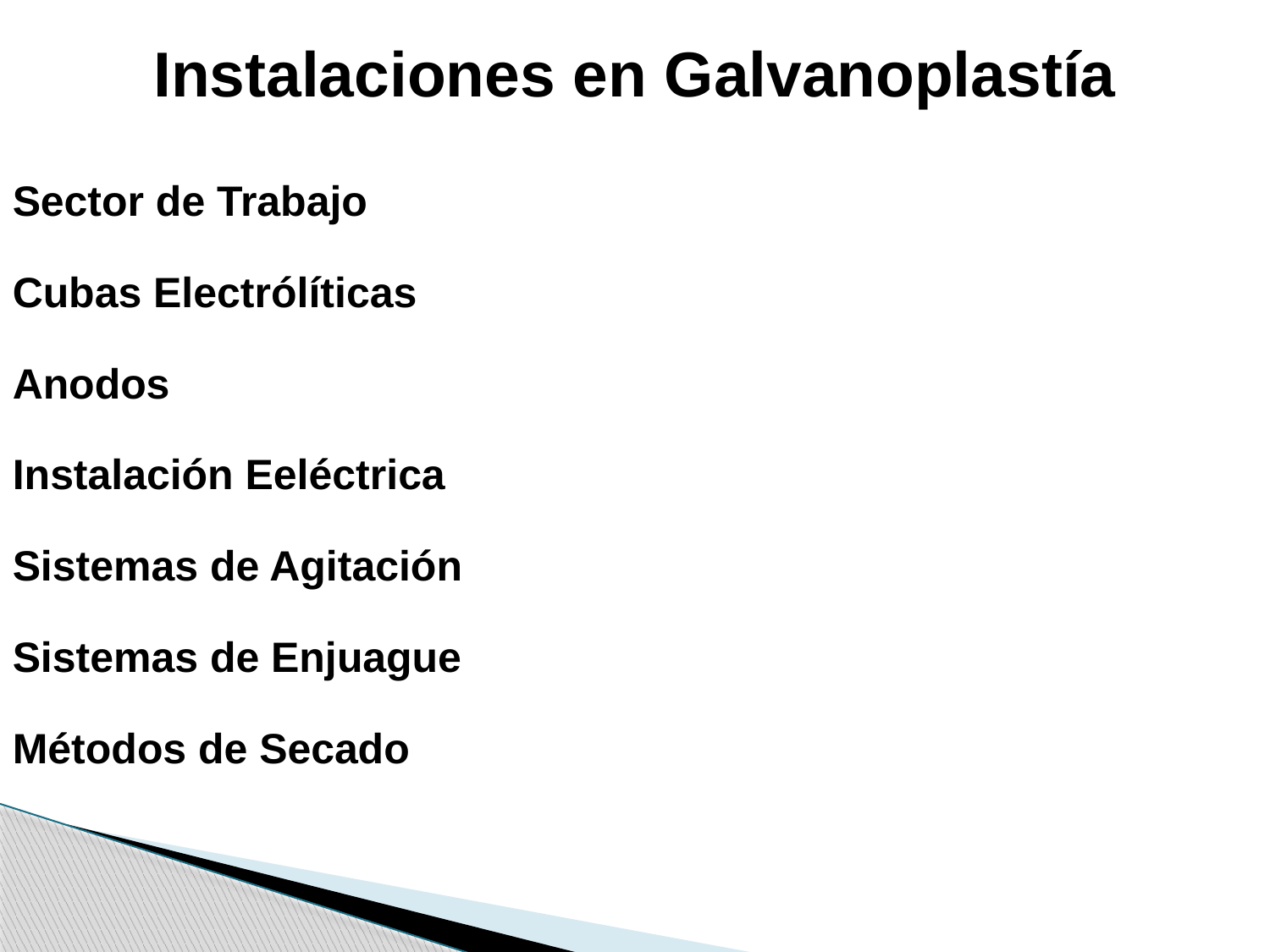

Instalaciones en Galvanoplastía

Sector de Trabajo

Cubas Electrólíticas

Anodos

Instalación Eeléctrica

Sistemas de Agitación

Sistemas de Enjuague

Métodos de Secado